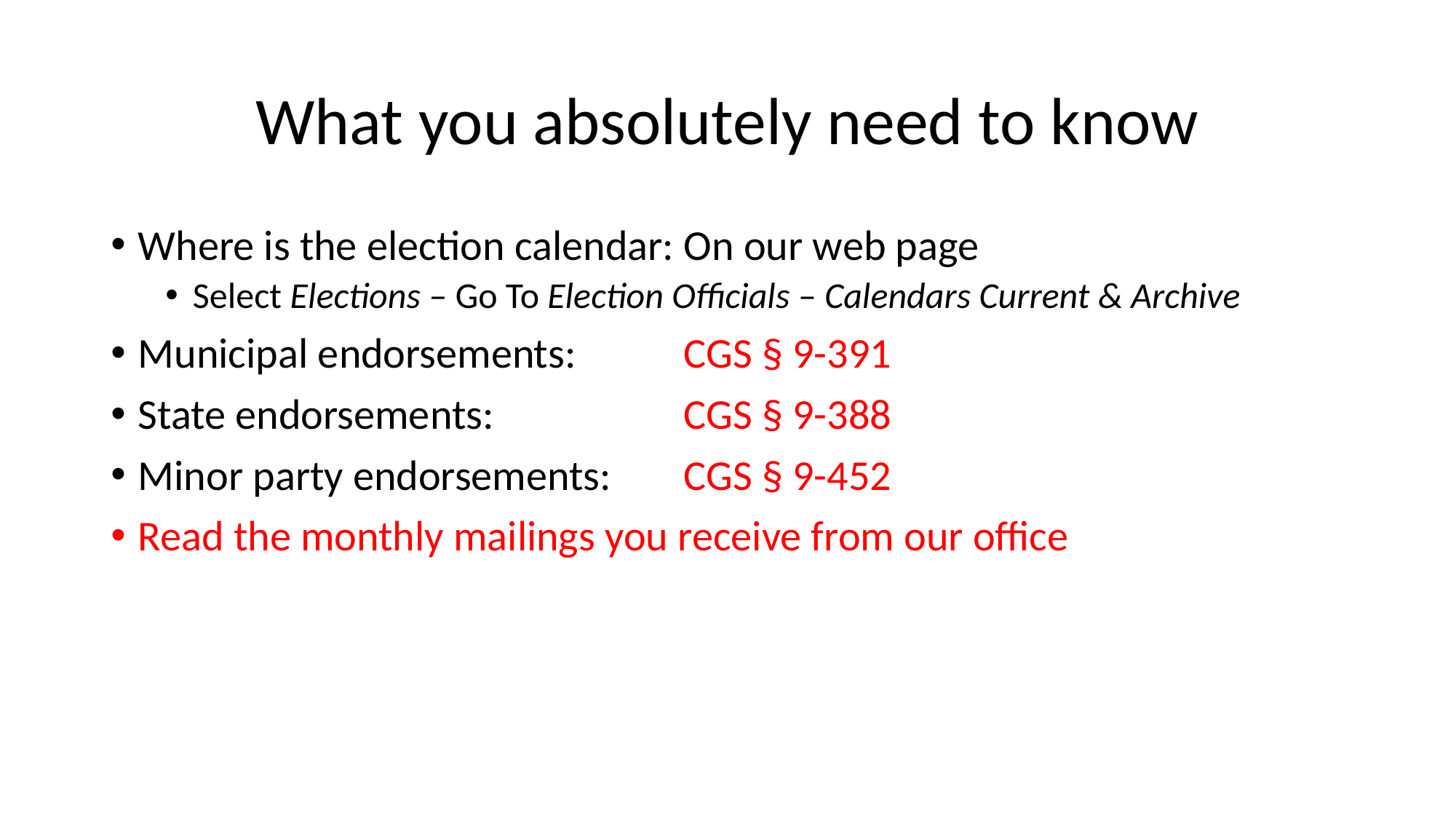

# What you absolutely need to know
Where is the election calendar:	On our web page
Select Elections – Go To Election Officials – Calendars Current & Archive
Municipal endorsements:	CGS § 9-391
State endorsements:		CGS § 9-388
Minor party endorsements:	CGS § 9-452
Read the monthly mailings you receive from our office